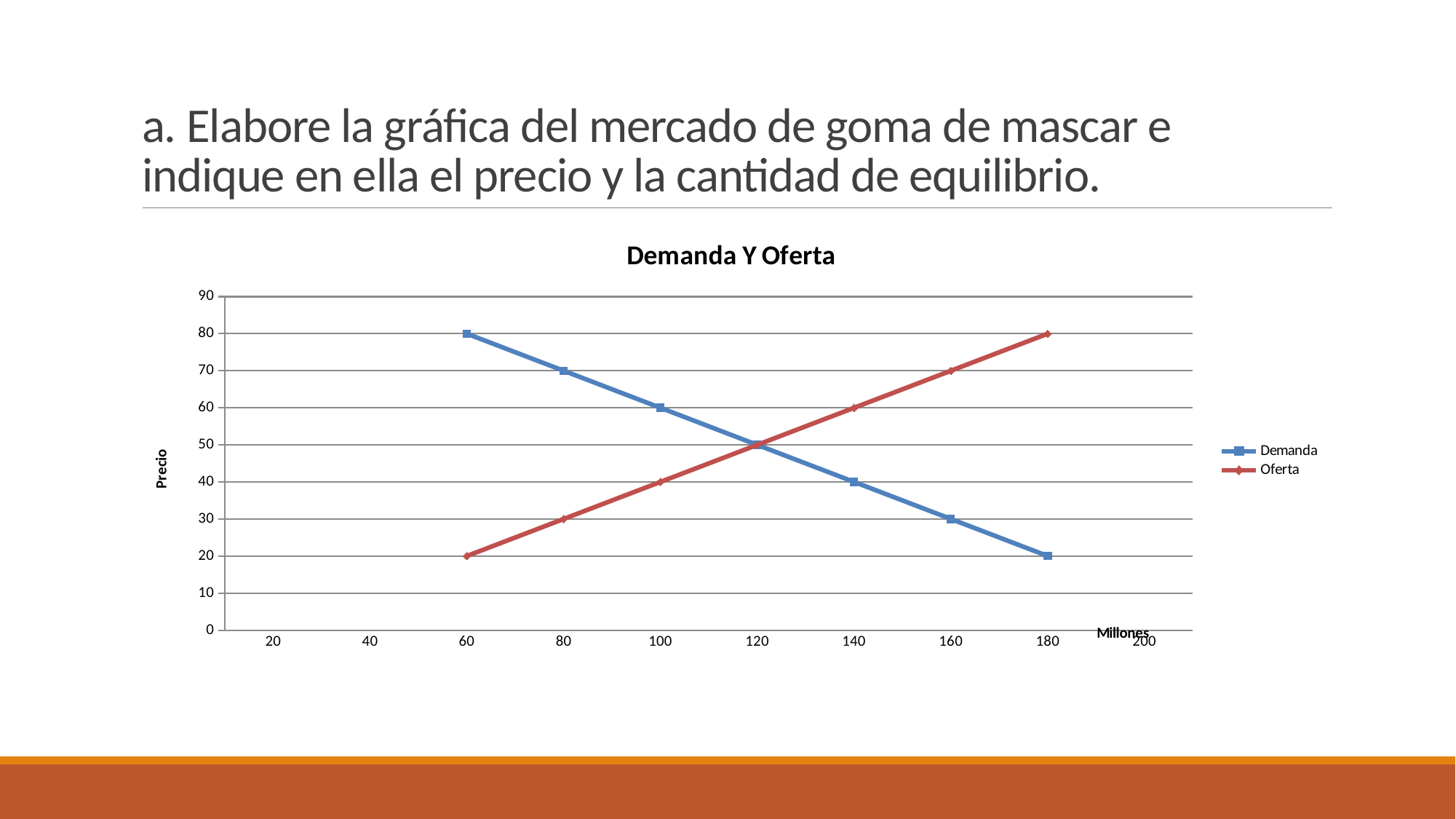

# a. Elabore la gráfica del mercado de goma de mascar e indique en ella el precio y la cantidad de equilibrio.

### Chart: Demanda Y Oferta

| Category | Demanda | Oferta |
|---|---|---|
| 20 | None | None |
| 40 | None | None |
| 60 | 80.0 | 20.0 |
| 80 | 70.0 | 30.0 |
| 100 | 60.0 | 40.0 |
| 120 | 50.0 | 50.0 |
| 140 | 40.0 | 60.0 |
| 160 | 30.0 | 70.0 |
| 180 | 20.0 | 80.0 |
| 200 | None | None |